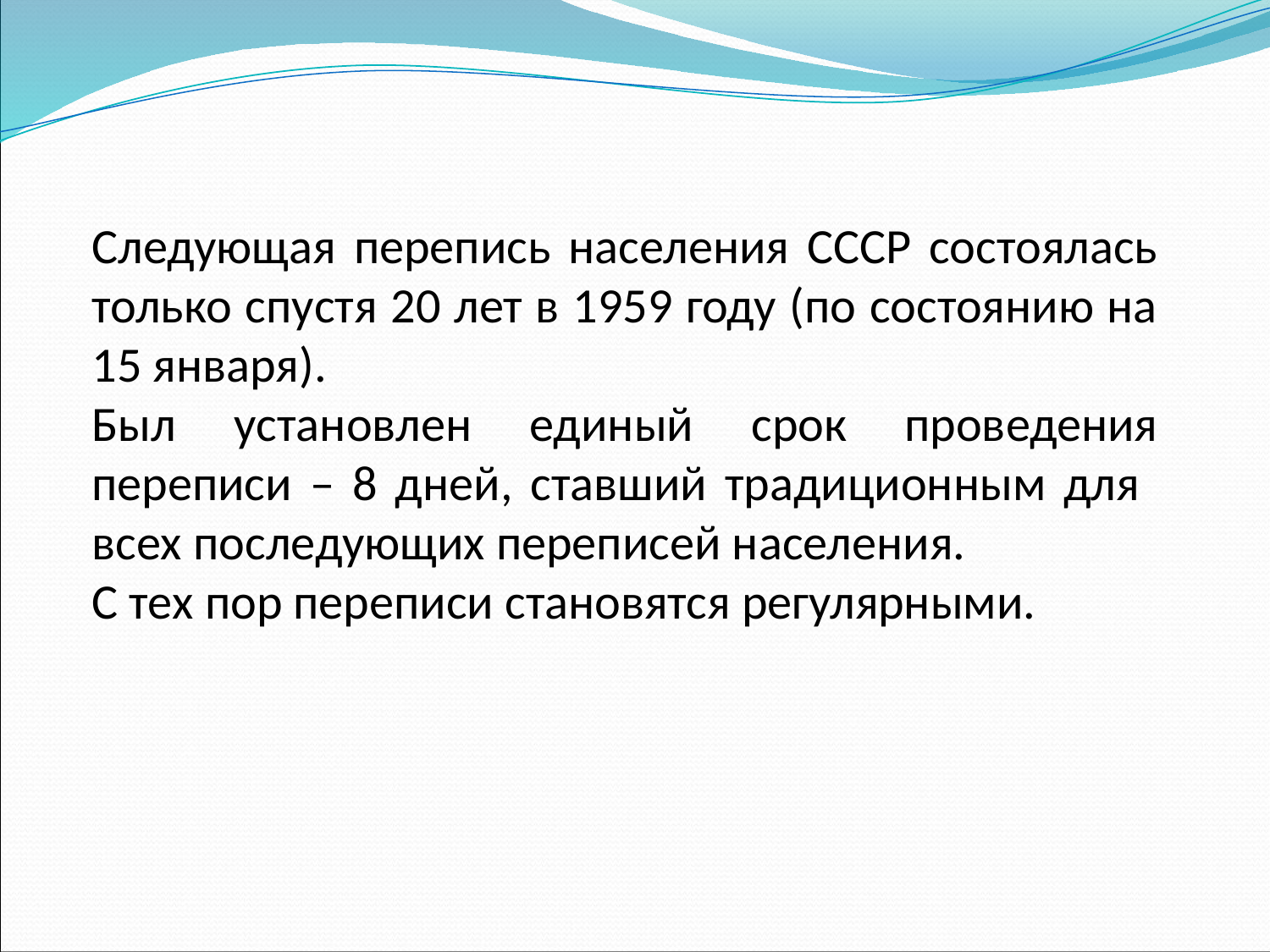

Следующая перепись населения СССР состоялась только спустя 20 лет в 1959 году (по состоянию на 15 января).
Был установлен единый срок проведения переписи – 8 дней, ставший традиционным для  всех последующих переписей населения.
С тех пор переписи становятся регулярными.